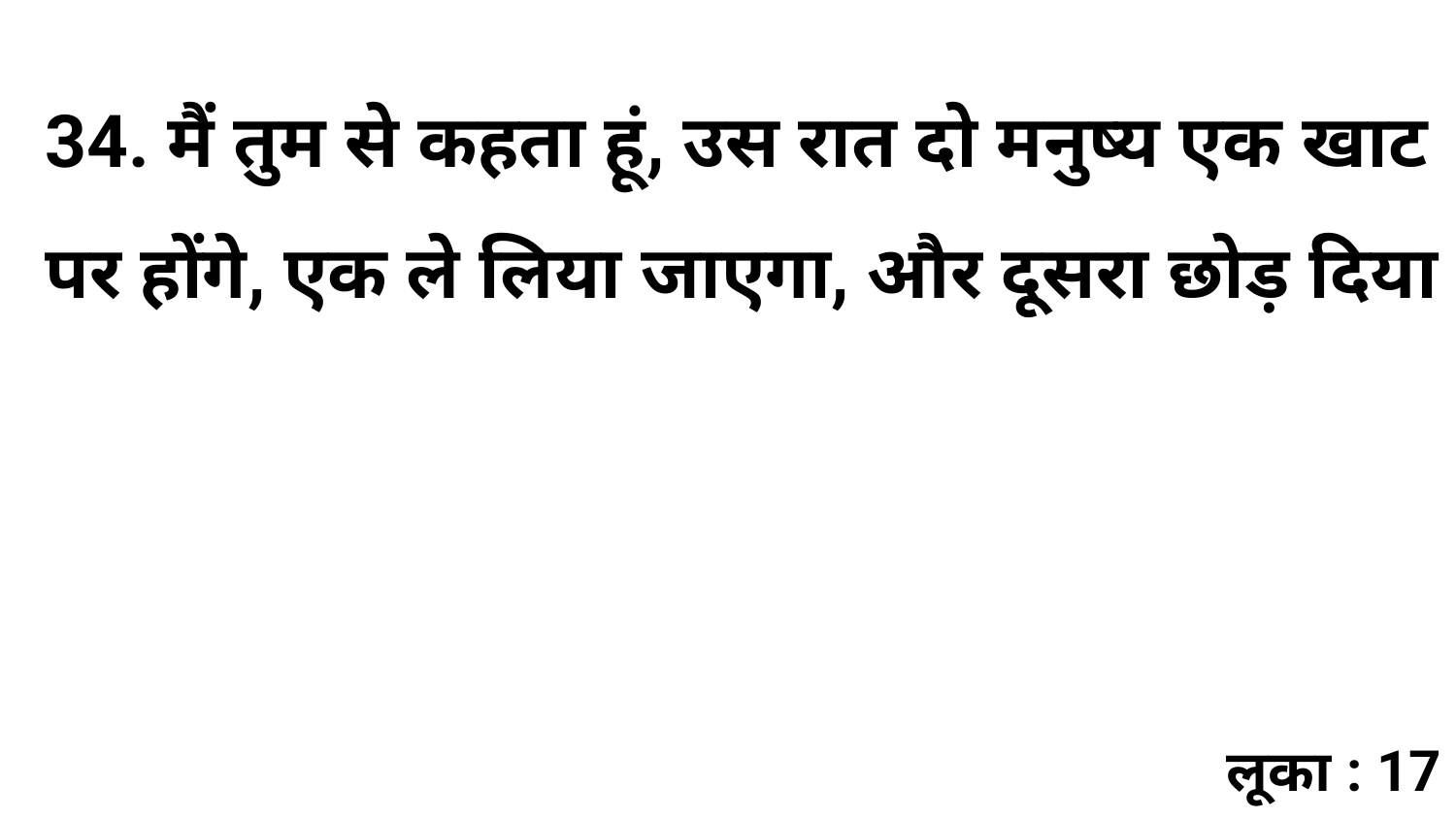

34. मैं तुम से कहता हूं, उस रात दो मनुष्य एक खाट पर होंगे, एक ले लिया जाएगा, और दूसरा छोड़ दिया
लूका : 17